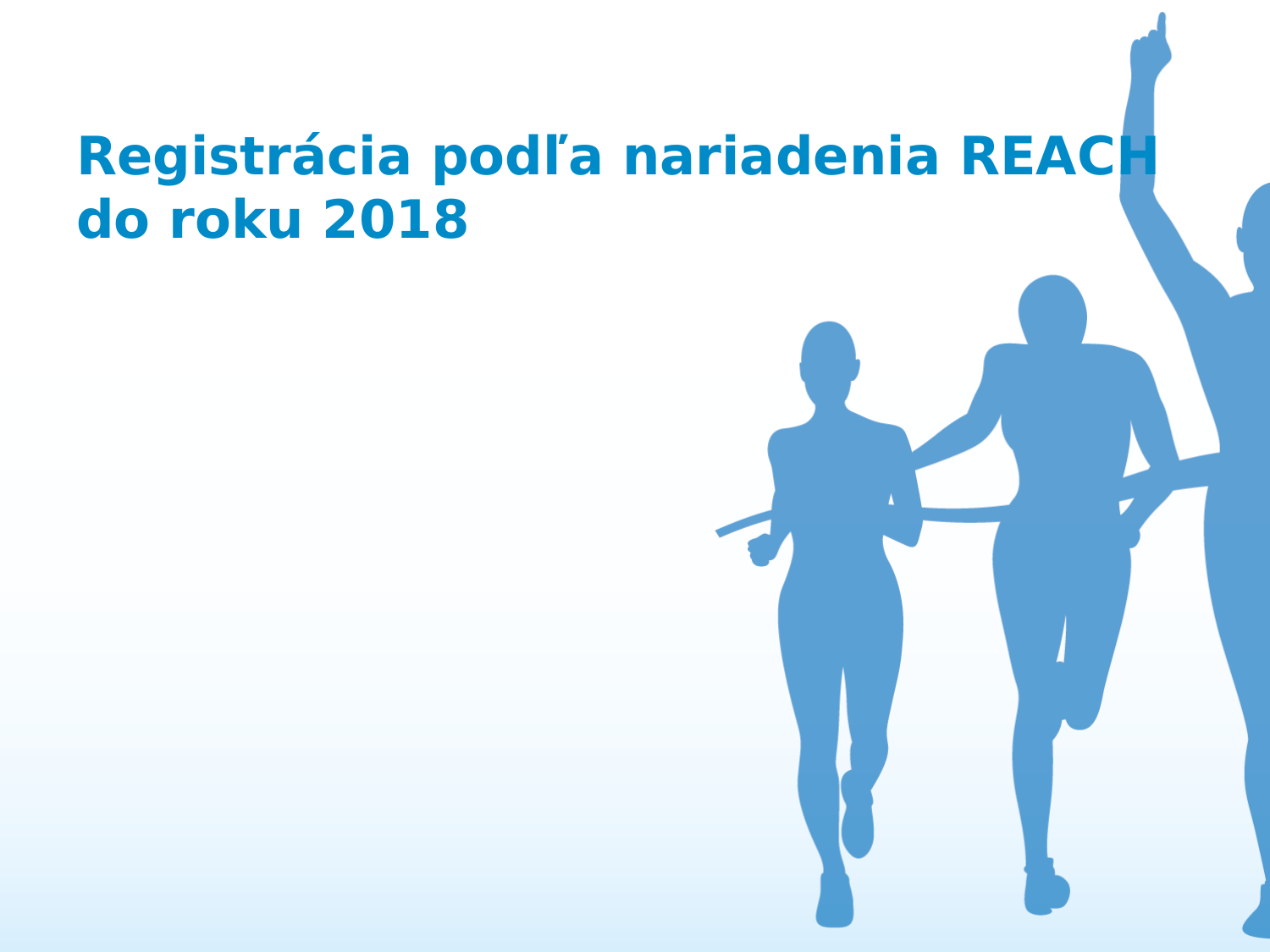

# Registrácia podľa nariadenia REACH do roku 2018